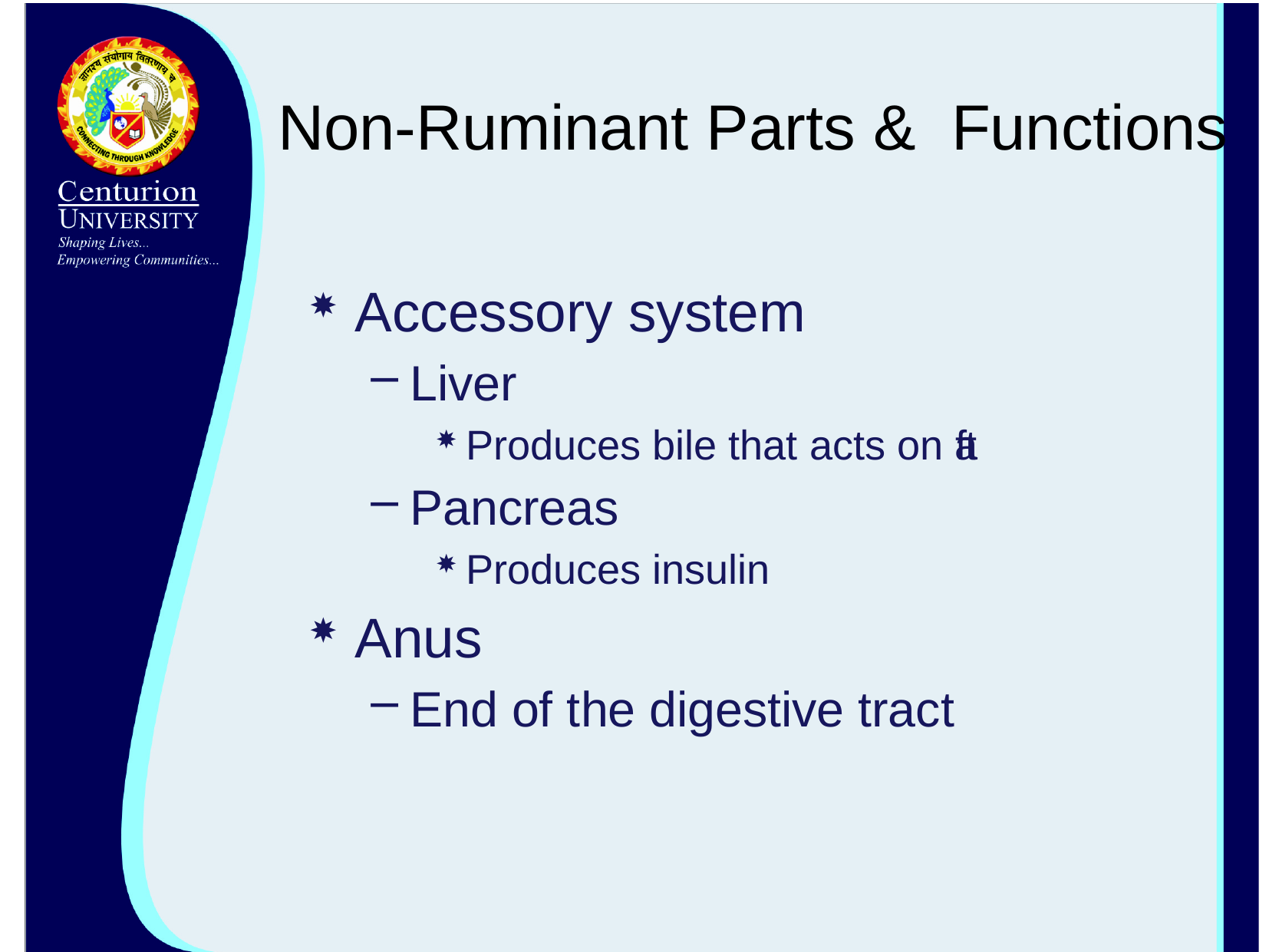

# Non-Ruminant Parts &  Functions
Accessory system
Liver
Produces bile that acts on fat
Pancreas
Produces insulin
Anus
End of the digestive tract